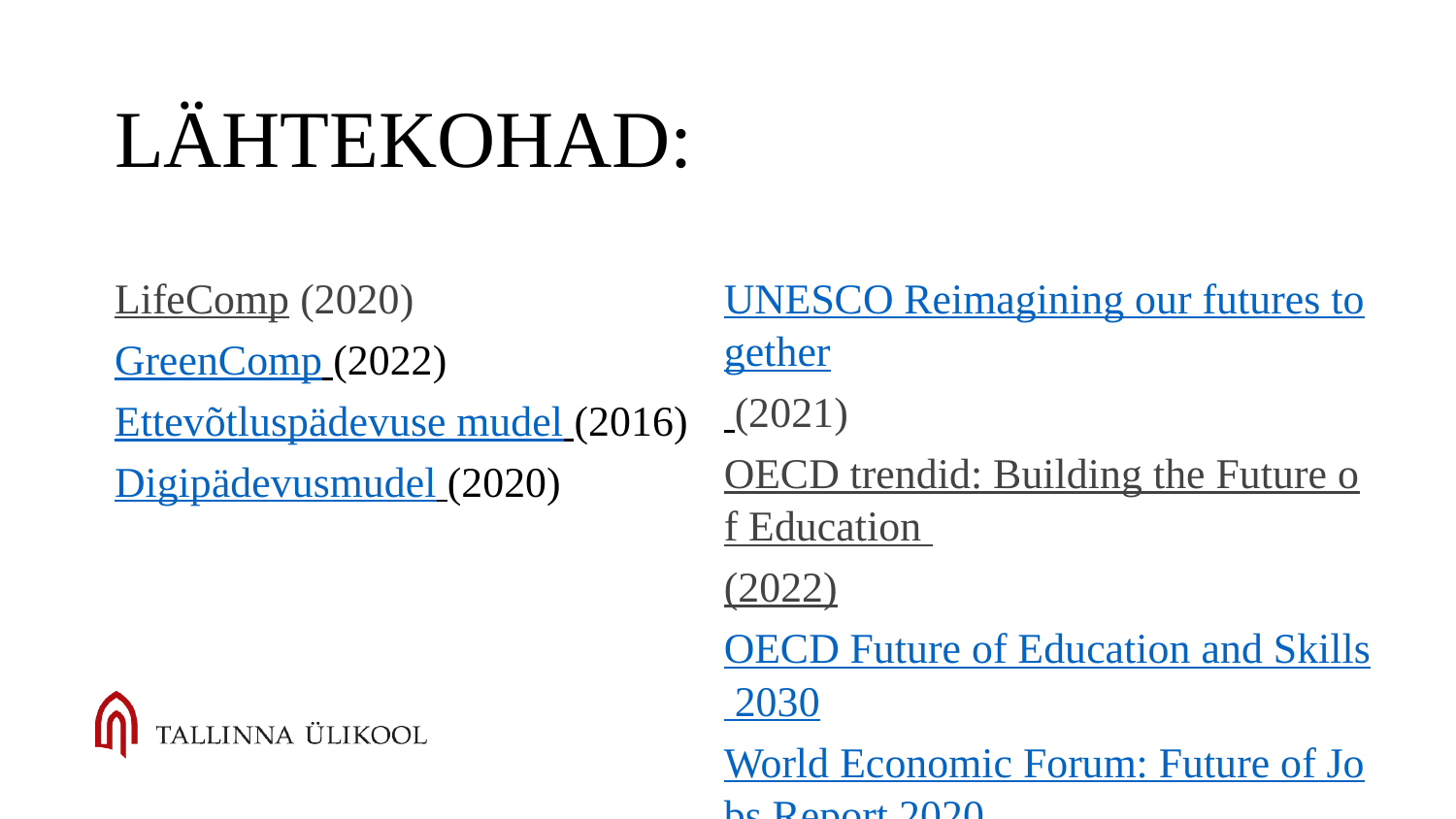

# Lähtekohad:
UNESCO Reimagining our futures together (2021)
OECD trendid: Building the Future of Education (2022)
OECD Future of Education and Skills 2030
World Economic Forum: Future of Jobs Report 2020
LifeComp (2020)
GreenComp (2022)
Ettevõtluspädevuse mudel (2016)
Digipädevusmudel (2020)